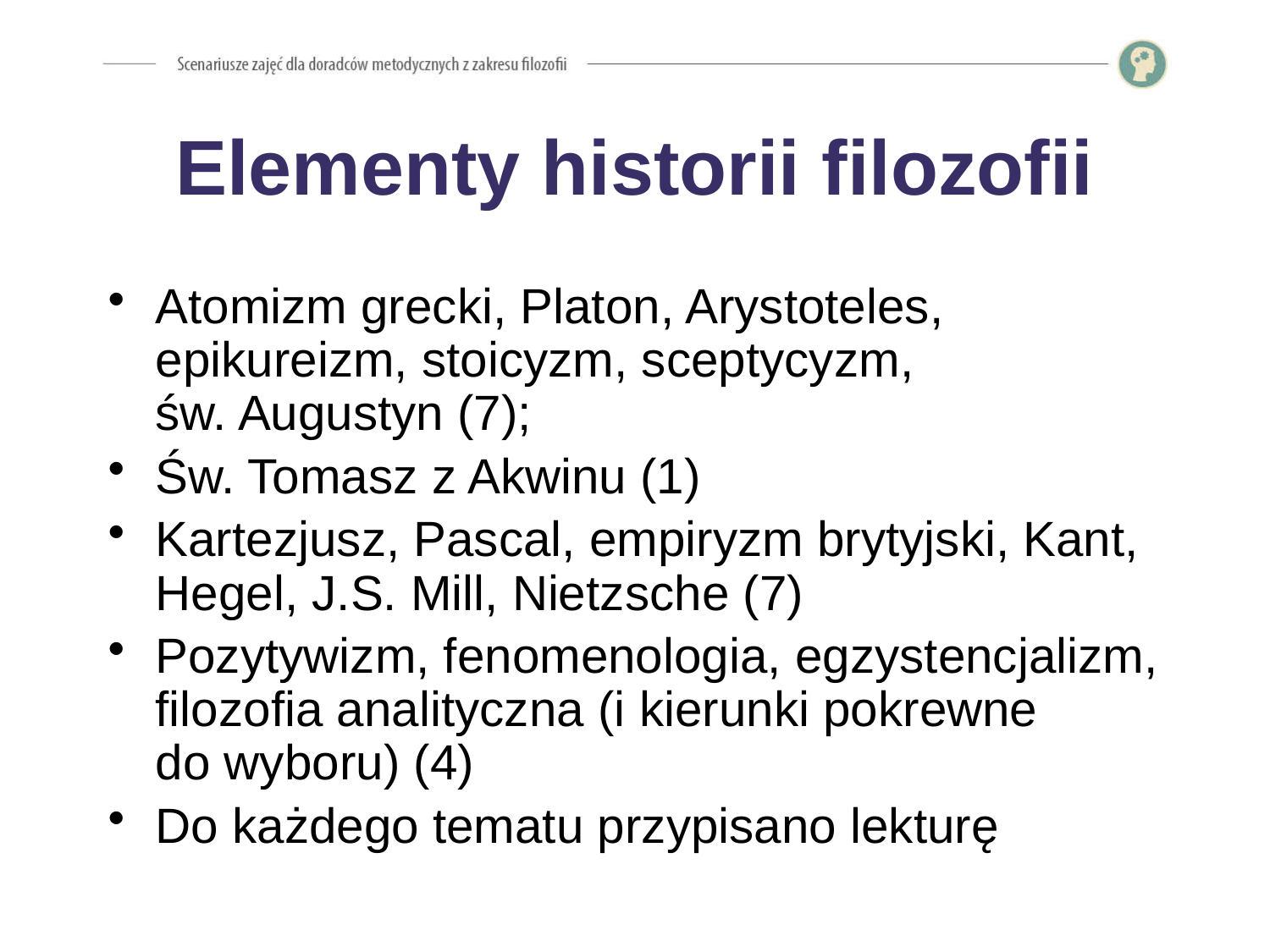

# Elementy historii filozofii
Atomizm grecki, Platon, Arystoteles, epikureizm, stoicyzm, sceptycyzm,
św. Augustyn (7);
Św. Tomasz z Akwinu (1)
Kartezjusz, Pascal, empiryzm brytyjski, Kant, Hegel, J.S. Mill, Nietzsche (7)
Pozytywizm, fenomenologia, egzystencjalizm, filozofia analityczna (i kierunki pokrewne
do wyboru) (4)
Do każdego tematu przypisano lekturę